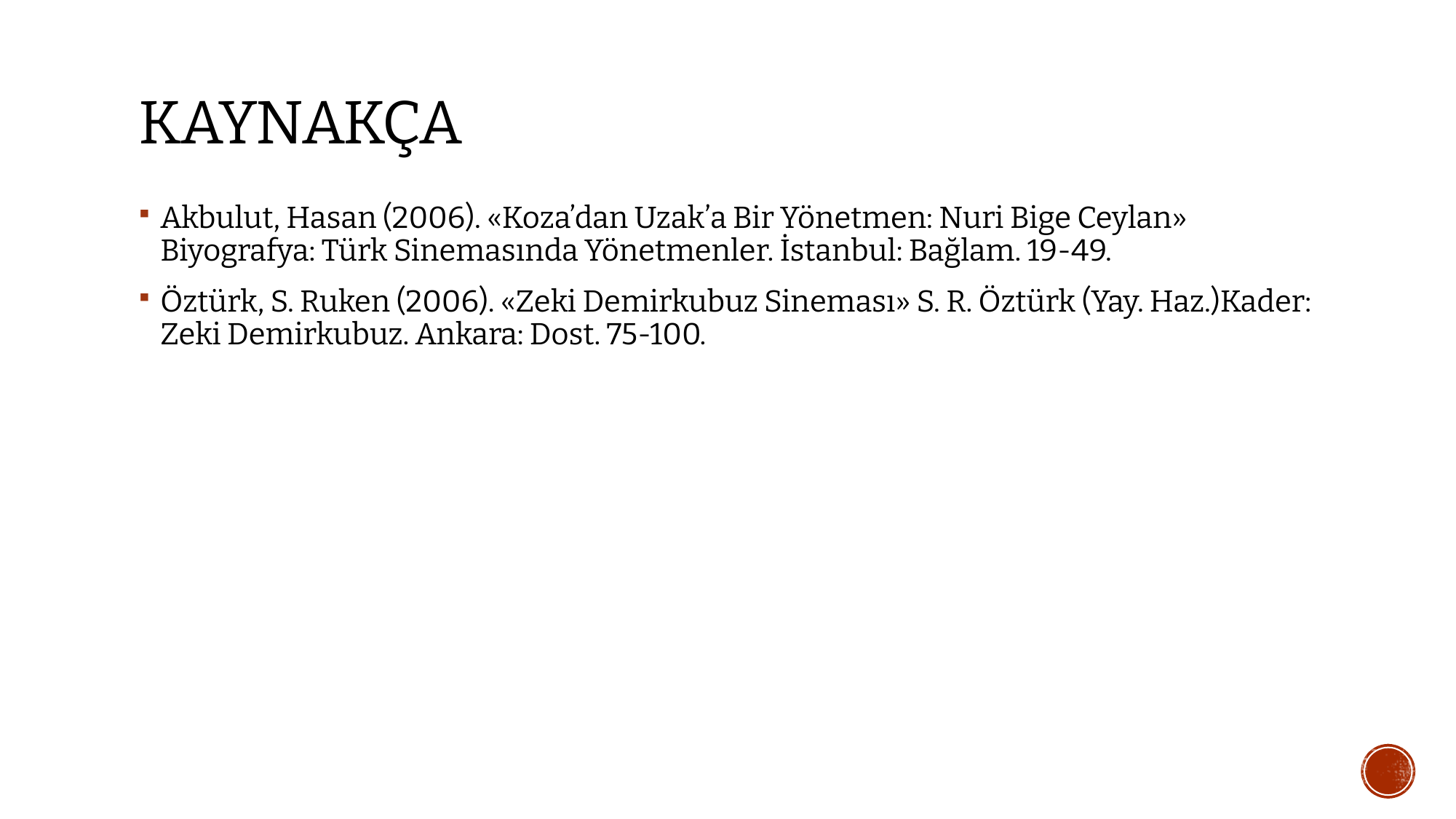

# Kaynakça
Akbulut, Hasan (2006). «Koza’dan Uzak’a Bir Yönetmen: Nuri Bige Ceylan» Biyografya: Türk Sinemasında Yönetmenler. İstanbul: Bağlam. 19-49.
Öztürk, S. Ruken (2006). «Zeki Demirkubuz Sineması» S. R. Öztürk (Yay. Haz.)Kader: Zeki Demirkubuz. Ankara: Dost. 75-100.